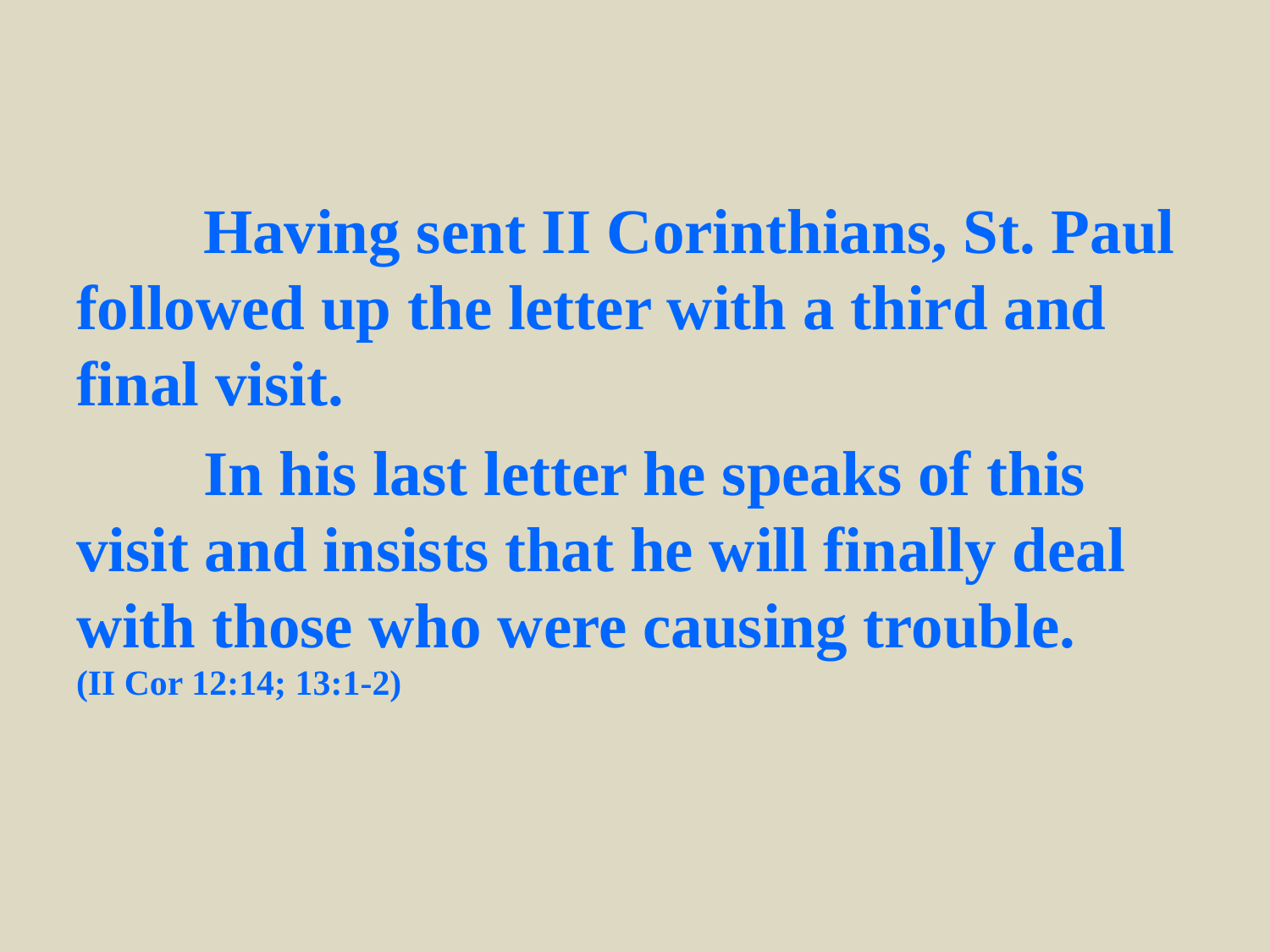

Having sent II Corinthians, St. Paul followed up the letter with a third and final visit.
	In his last letter he speaks of this visit and insists that he will finally deal with those who were causing trouble.     (II Cor 12:14; 13:1-2)